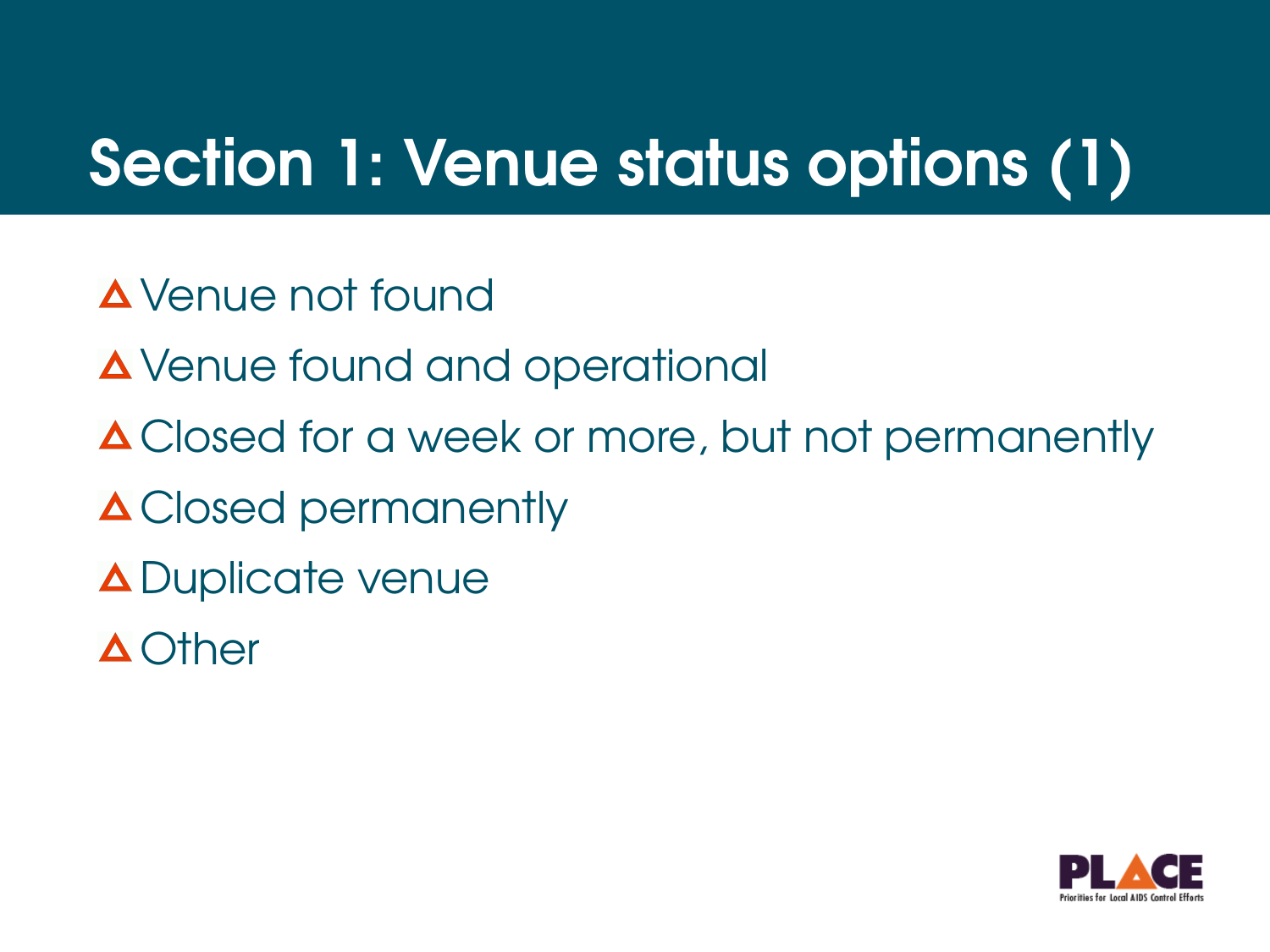

# Section 1: Venue status options (1)
Venue not found
Venue found and operational
Closed for a week or more, but not permanently
Closed permanently
Duplicate venue
Other